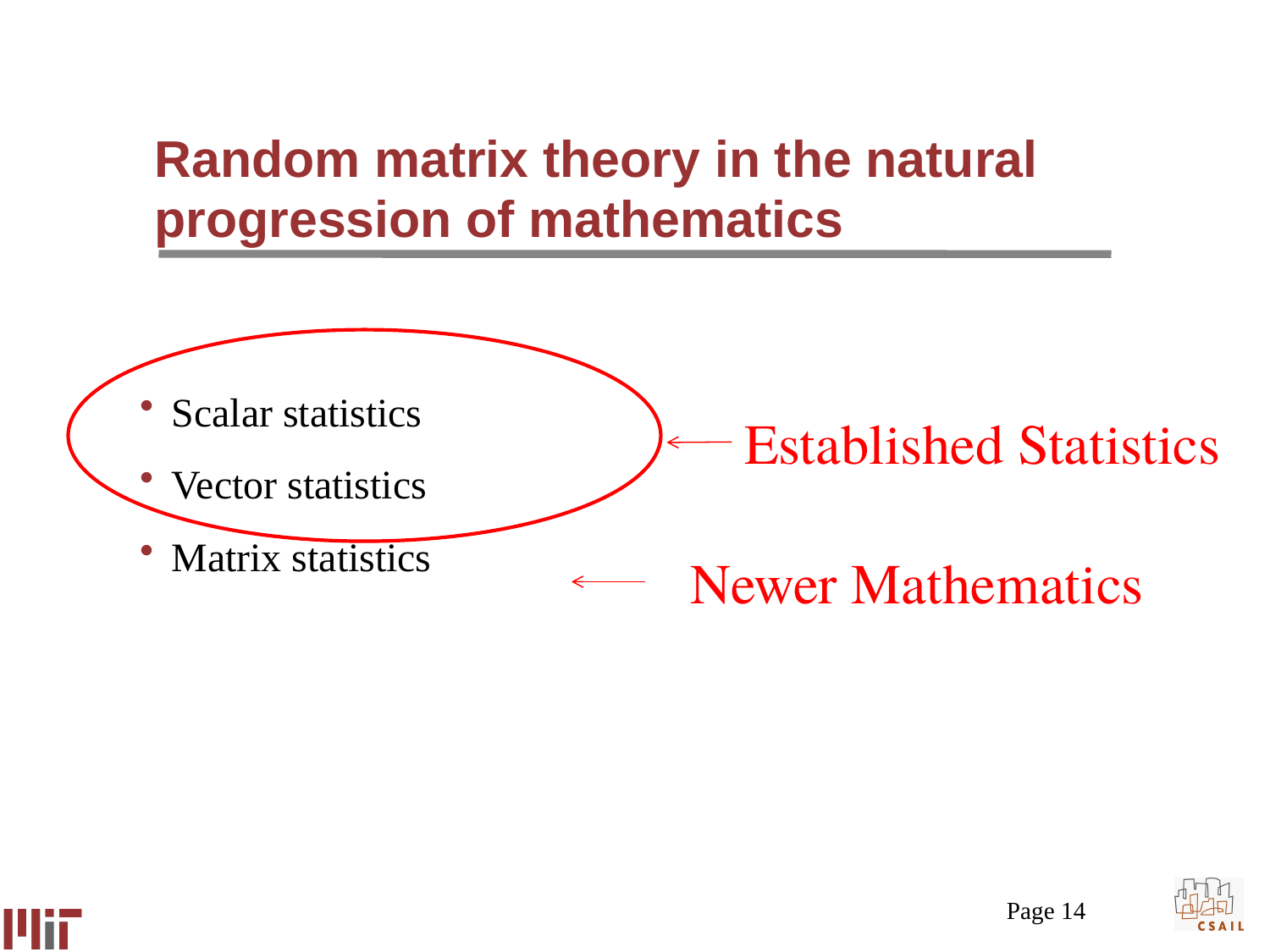

# Random matrix theory in the natural progression of mathematics

Scalar statistics
Vector statistics
Matrix statistics
Established Statistics
Newer Mathematics
Page 14